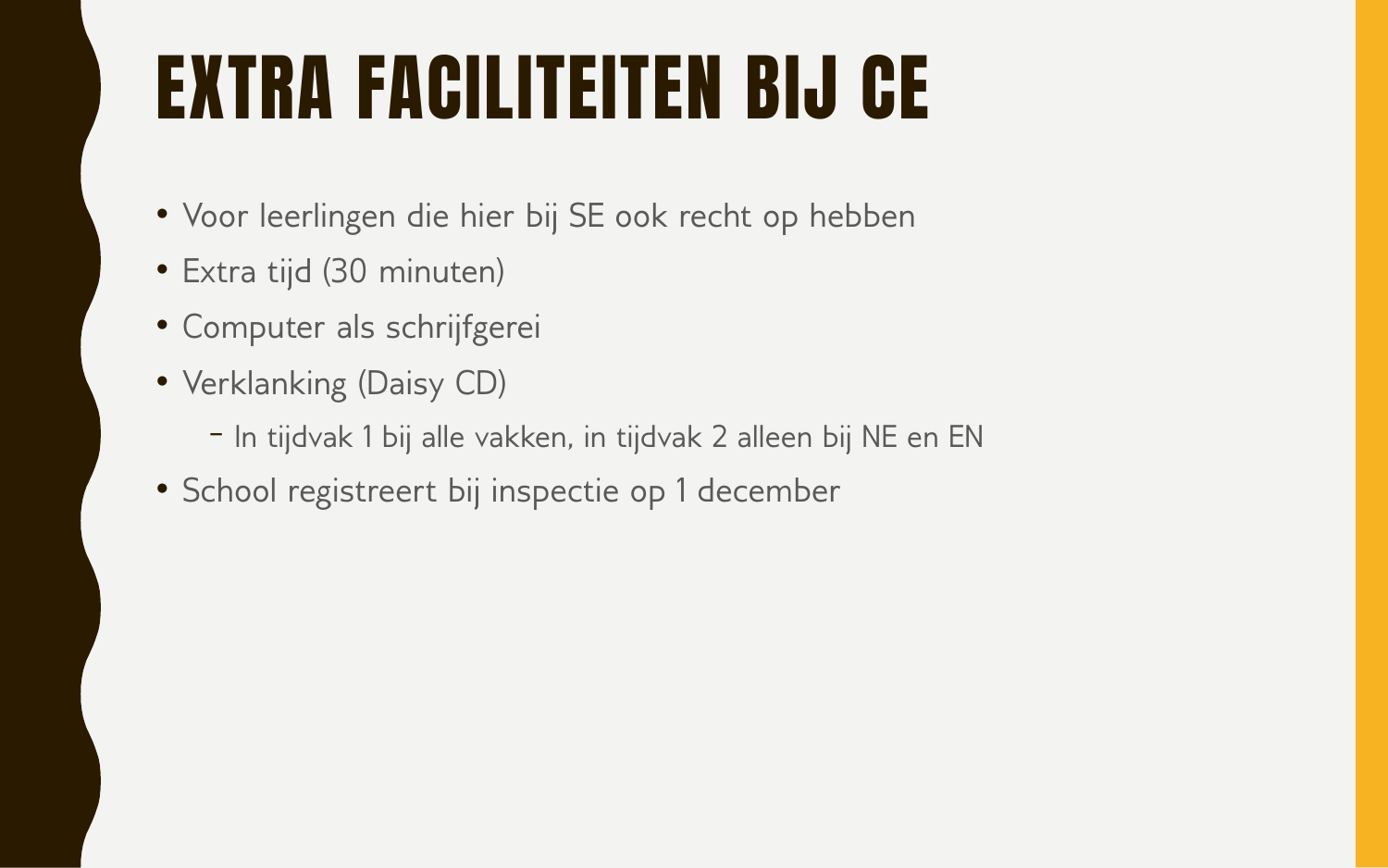

# Extra faciliteiten bij CE
Voor leerlingen die hier bij SE ook recht op hebben
Extra tijd (30 minuten)
Computer als schrijfgerei
Verklanking (Daisy CD)
In tijdvak 1 bij alle vakken, in tijdvak 2 alleen bij NE en EN
School registreert bij inspectie op 1 december